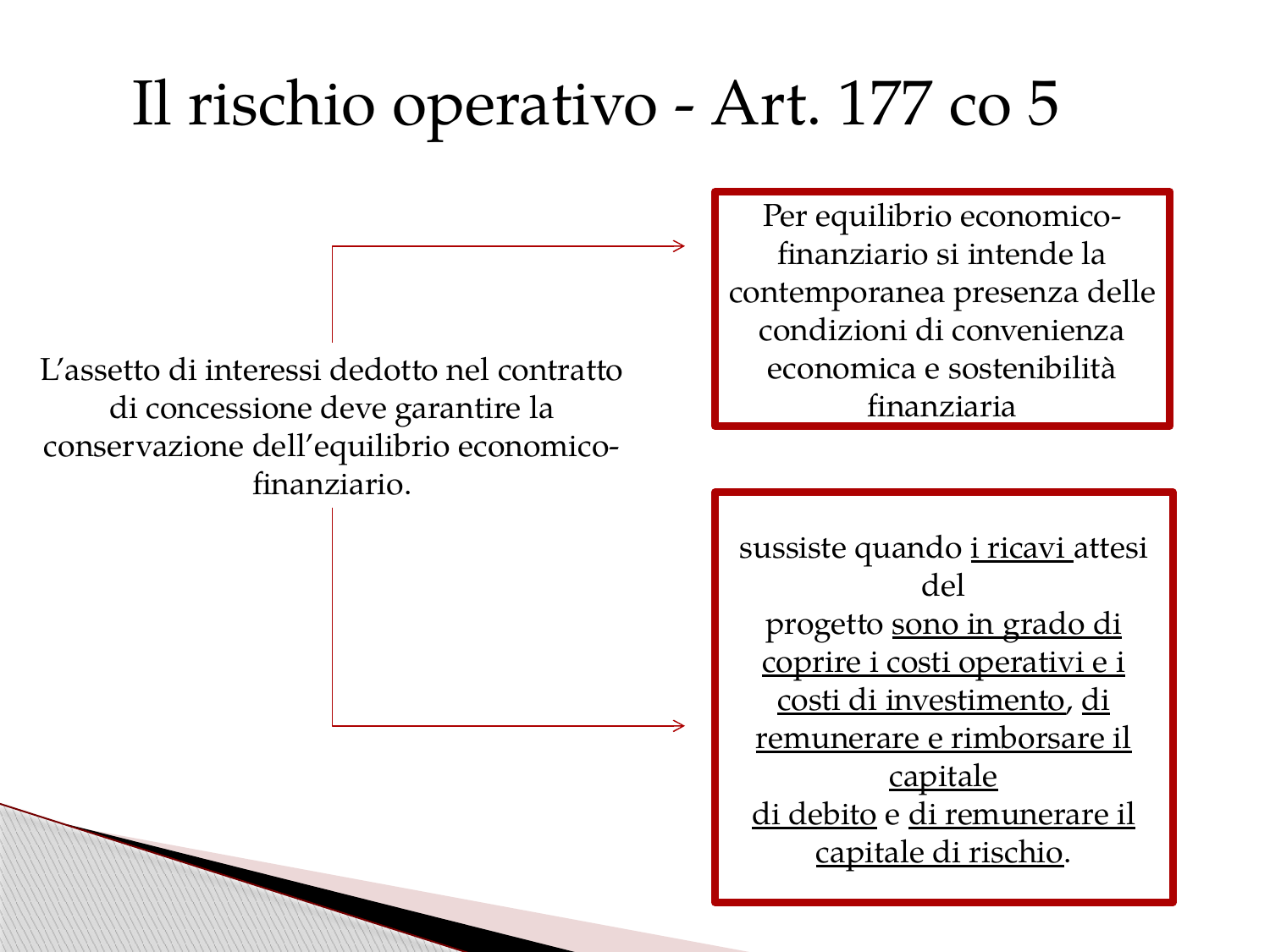

Il rischio operativo - Art. 177 co 5
Per equilibrio economico-finanziario si intende la contemporanea presenza delle condizioni di convenienza economica e sostenibilità finanziaria
L’assetto di interessi dedotto nel contratto di concessione deve garantire la conservazione dell’equilibrio economico-finanziario.
sussiste quando i ricavi attesi del
progetto sono in grado di coprire i costi operativi e i costi di investimento, di remunerare e rimborsare il capitale
di debito e di remunerare il capitale di rischio.